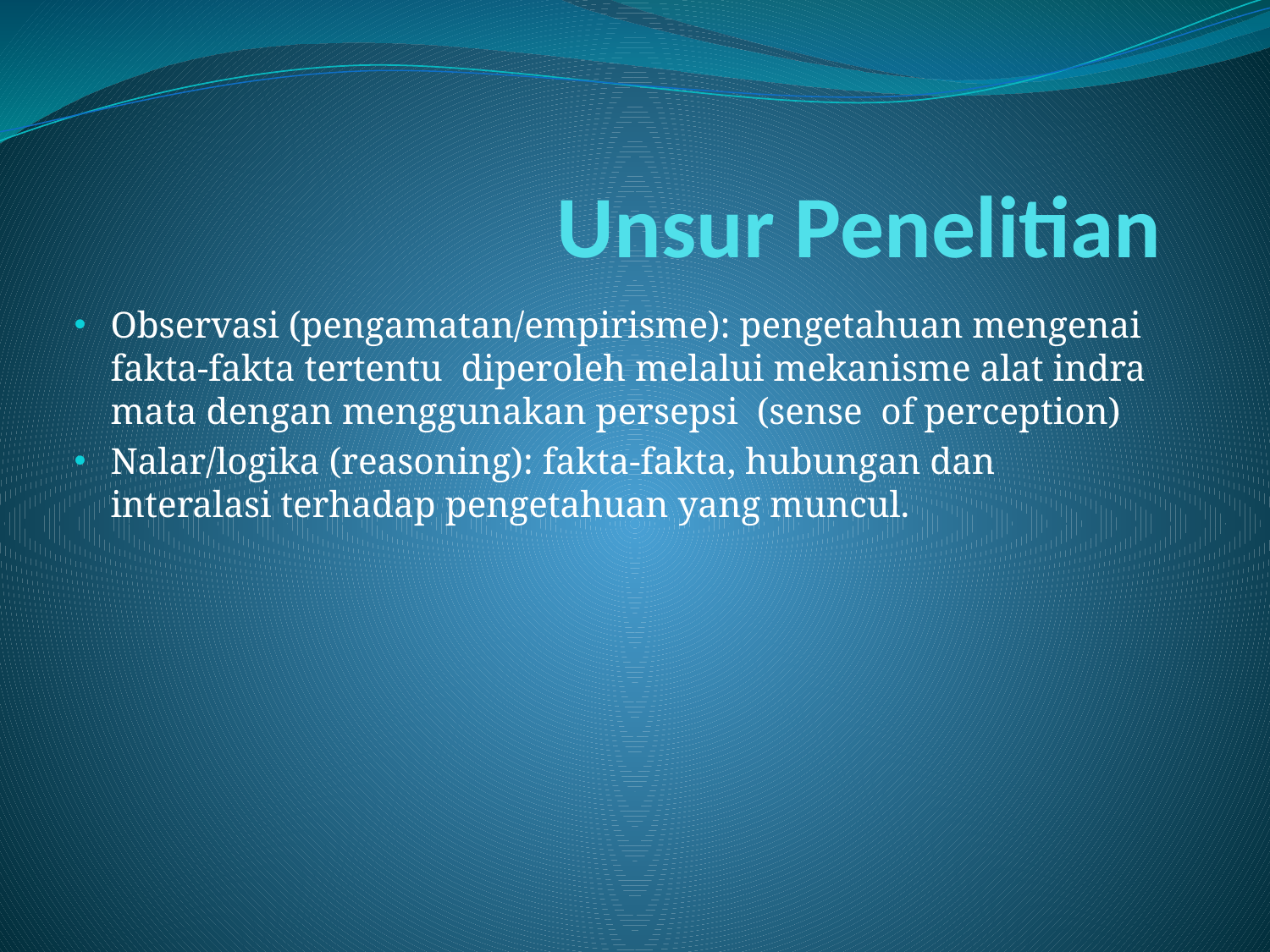

# Unsur Penelitian
Observasi (pengamatan/empirisme): pengetahuan mengenai fakta-fakta tertentu  diperoleh melalui mekanisme alat indra mata dengan menggunakan persepsi  (sense  of perception)
Nalar/logika (reasoning): fakta-fakta, hubungan dan interalasi terhadap pengetahuan yang muncul.